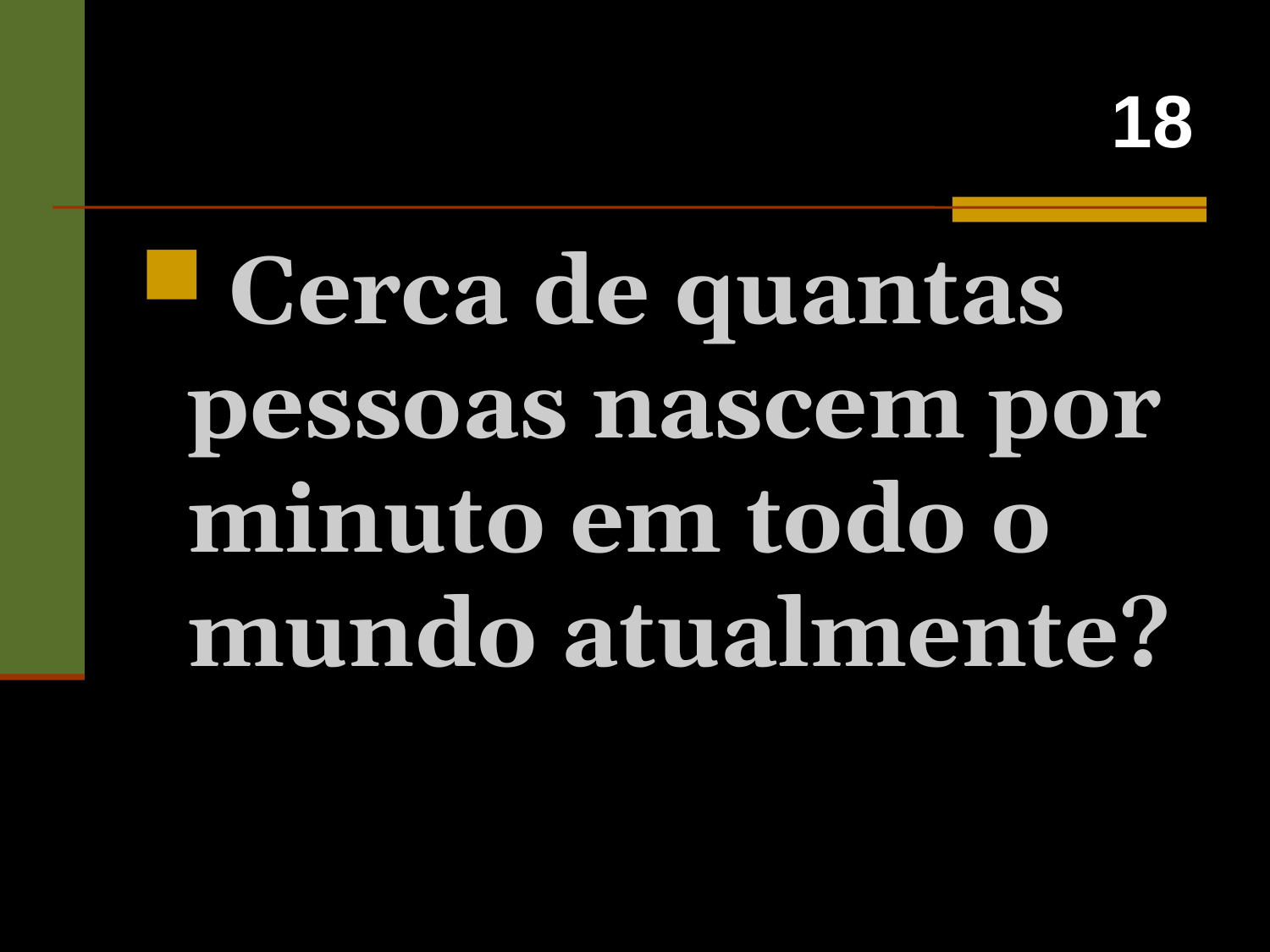

# 18
 Cerca de quantas pessoas nascem por minuto em todo o mundo atualmente?